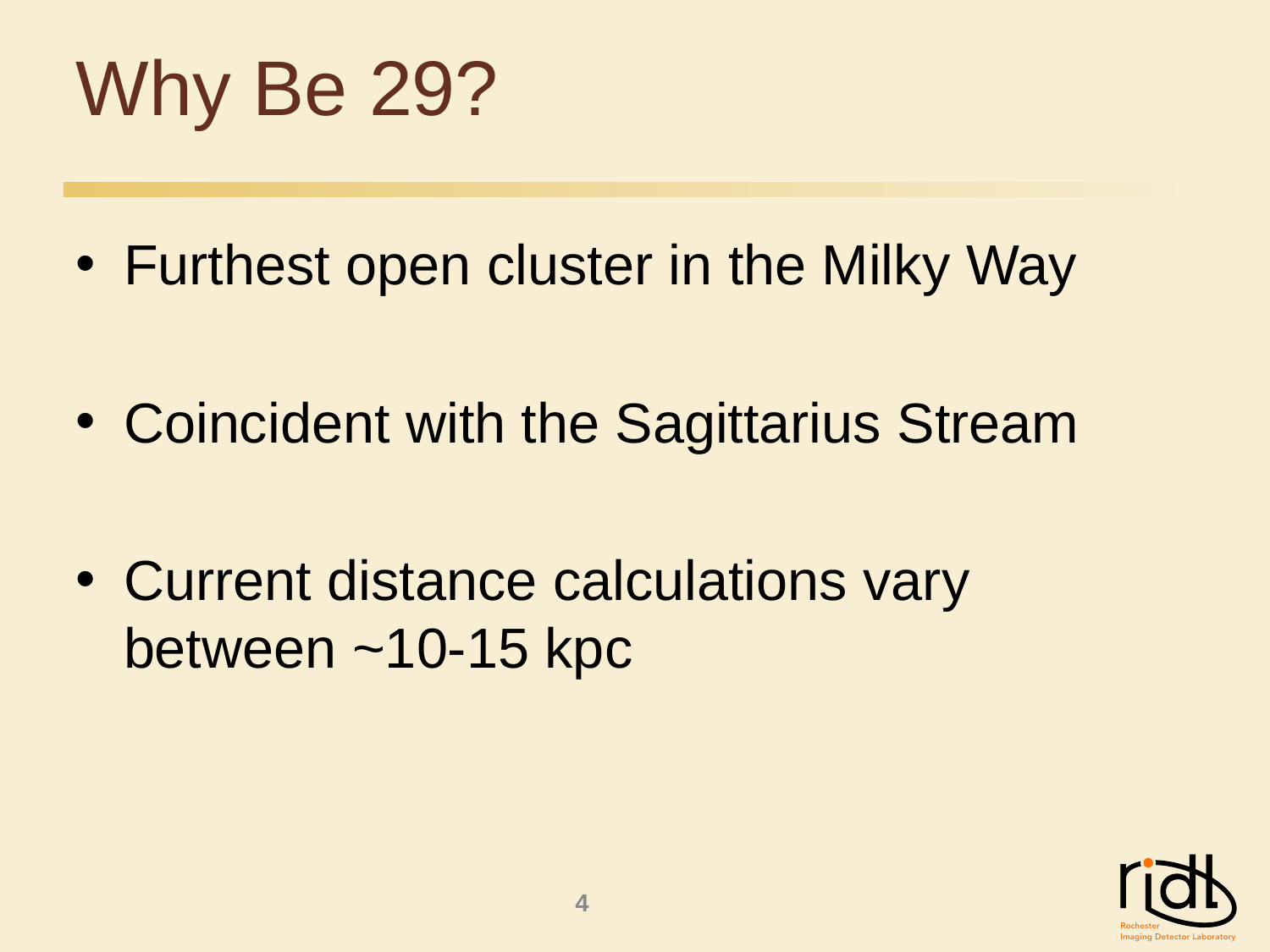

# Why Be 29?
Furthest open cluster in the Milky Way

Coincident with the Sagittarius Stream

Current distance calculations vary between ~10-15 kpc